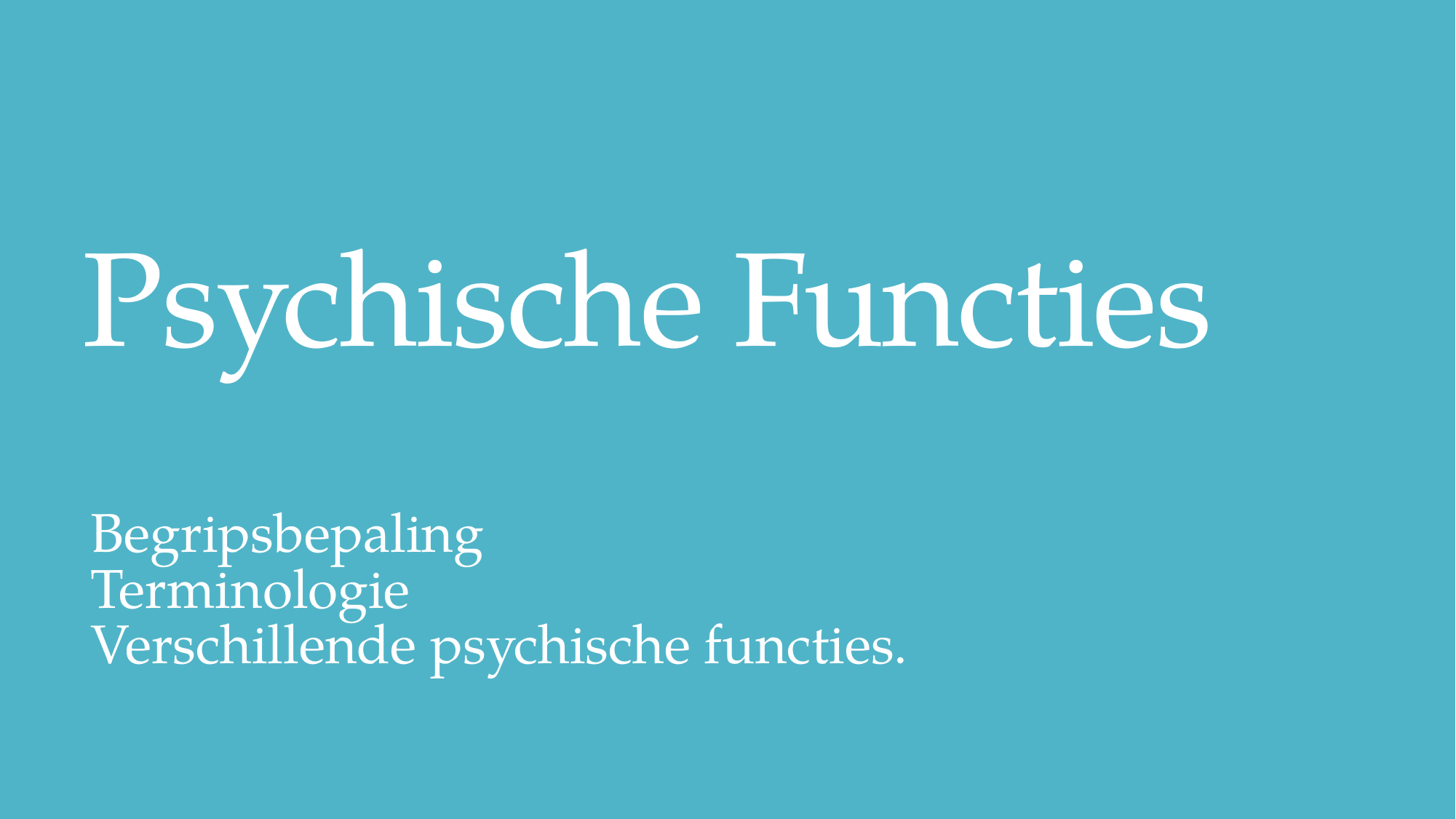

# Psychische Functies
Begripsbepaling
Terminologie
Verschillende psychische functies.